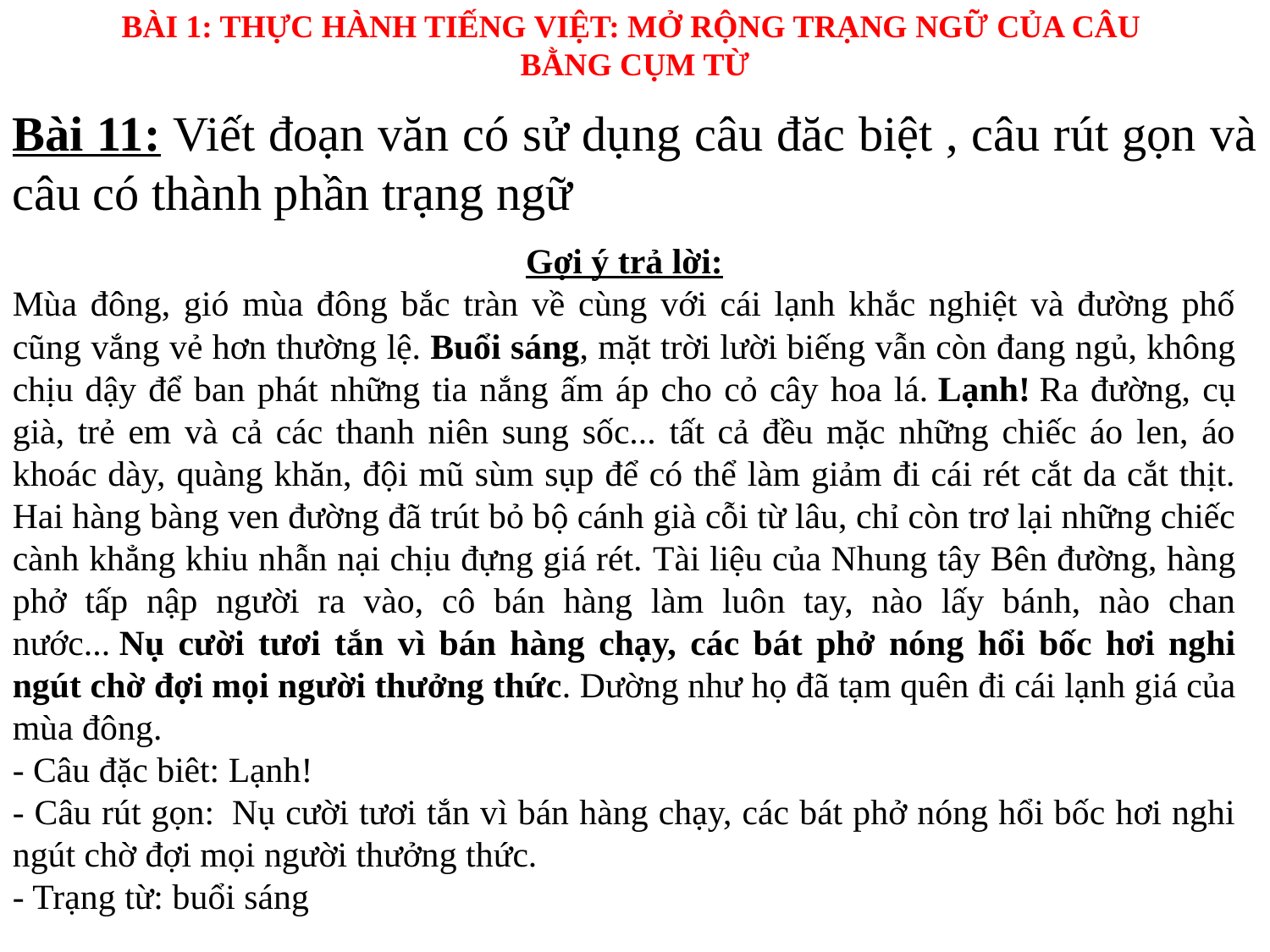

BÀI 1: THỰC HÀNH TIẾNG VIỆT: MỞ RỘNG TRẠNG NGỮ CỦA CÂU
BẰNG CỤM TỪ

Bài 11: Viết đoạn văn có sử dụng câu đăc biệt , câu rút gọn và câu có thành phần trạng ngữ

Gợi ý trả lời:
Mùa đông, gió mùa đông bắc tràn về cùng với cái lạnh khắc nghiệt và đường phố cũng vắng vẻ hơn thường lệ. Buổi sáng, mặt trời lười biếng vẫn còn đang ngủ, không chịu dậy để ban phát những tia nắng ấm áp cho cỏ cây hoa lá. Lạnh! Ra đường, cụ già, trẻ em và cả các thanh niên sung sốc... tất cả đều mặc những chiếc áo len, áo khoác dày, quàng khăn, đội mũ sùm sụp để có thể làm giảm đi cái rét cắt da cắt thịt. Hai hàng bàng ven đường đã trút bỏ bộ cánh già cỗi từ lâu, chỉ còn trơ lại những chiếc cành khẳng khiu nhẫn nại chịu đựng giá rét. Tài liệu của Nhung tây Bên đường, hàng phở tấp nập người ra vào, cô bán hàng làm luôn tay, nào lấy bánh, nào chan nước... Nụ cười tươi tắn vì bán hàng chạy, các bát phở nóng hổi bốc hơi nghi ngút chờ đợi mọi người thưởng thức. Dường như họ đã tạm quên đi cái lạnh giá của mùa đông.
- Câu đặc biêt: Lạnh!
- Câu rút gọn:  Nụ cười tươi tắn vì bán hàng chạy, các bát phở nóng hổi bốc hơi nghi ngút chờ đợi mọi người thưởng thức.
- Trạng từ: buổi sáng